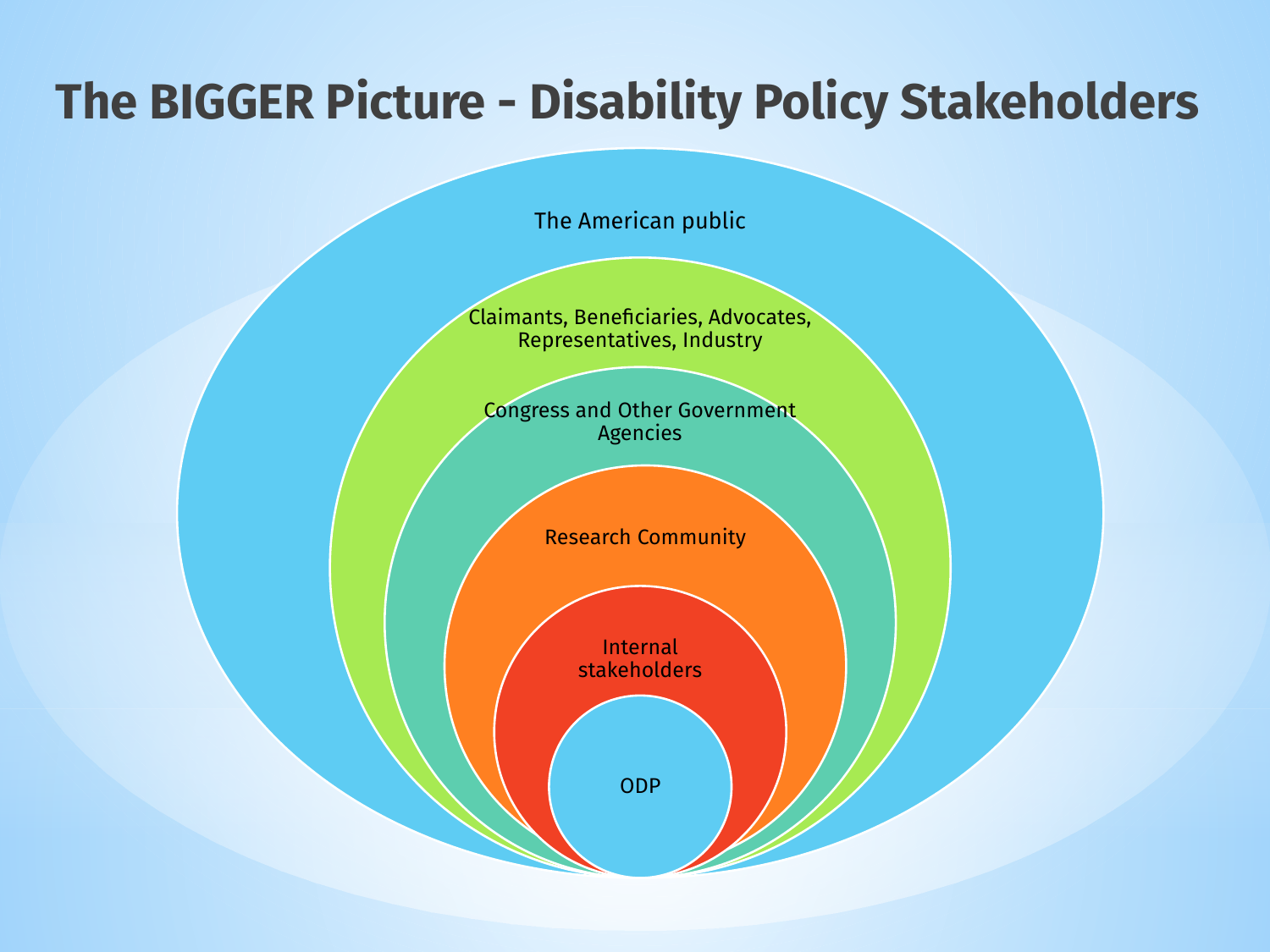

The BIGGER Picture - Disability Policy Stakeholders
The American public
Claimants, Beneficiaries, Advocates, Representatives, Industry
Congress and Other Government Agencies

Research Community
Internal stakeholders
ODP